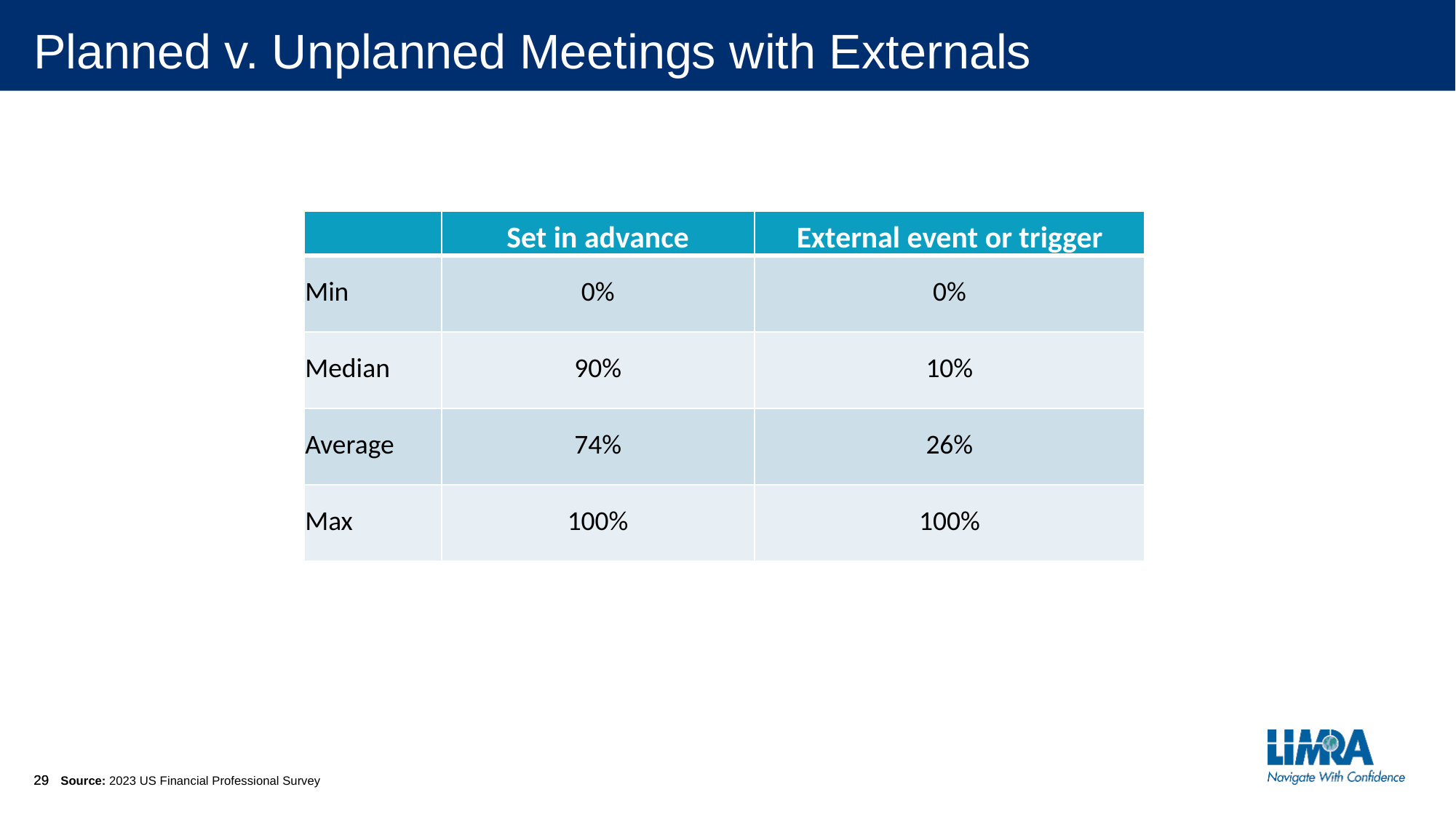

# Planned v. Unplanned Meetings with Externals
|  | Set in advance | External event or trigger |
| --- | --- | --- |
| Min | 0% | 0% |
| Median | 90% | 10% |
| Average | 74% | 26% |
| Max | 100% | 100% |
Source: 2023 US Financial Professional Survey
29
29